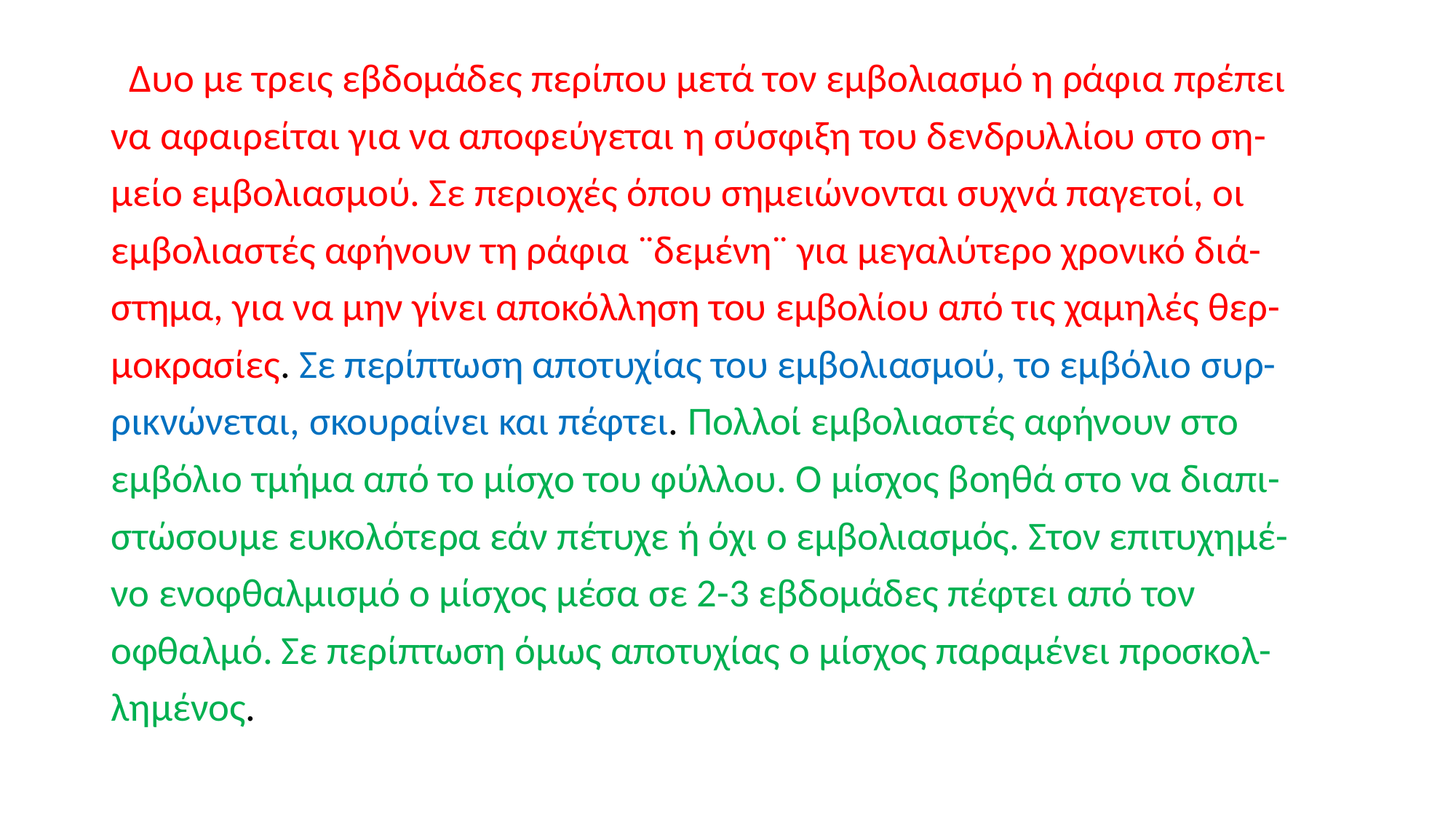

Δυο με τρεις εβδομάδες περίπου μετά τον εμβολιασμό η ράφια πρέπει
να αφαιρείται για να αποφεύγεται η σύσφιξη του δενδρυλλίου στο ση-
μείο εμβολιασμού. Σε περιοχές όπου σημειώνονται συχνά παγετοί, οι
εμβολιαστές αφήνουν τη ράφια ¨δεμένη¨ για μεγαλύτερο χρονικό διά-
στημα, για να μην γίνει αποκόλληση του εμβολίου από τις χαμηλές θερ-
μοκρασίες. Σε περίπτωση αποτυχίας του εμβολιασμού, το εμβόλιο συρ-
ρικνώνεται, σκουραίνει και πέφτει. Πολλοί εμβολιαστές αφήνουν στο
εμβόλιο τμήμα από το μίσχο του φύλλου. Ο μίσχος βοηθά στο να διαπι-
στώσουμε ευκολότερα εάν πέτυχε ή όχι ο εμβολιασμός. Στον επιτυχημέ-
νο ενοφθαλμισμό ο μίσχος μέσα σε 2-3 εβδομάδες πέφτει από τον
οφθαλμό. Σε περίπτωση όμως αποτυχίας ο μίσχος παραμένει προσκολ-
λημένος.